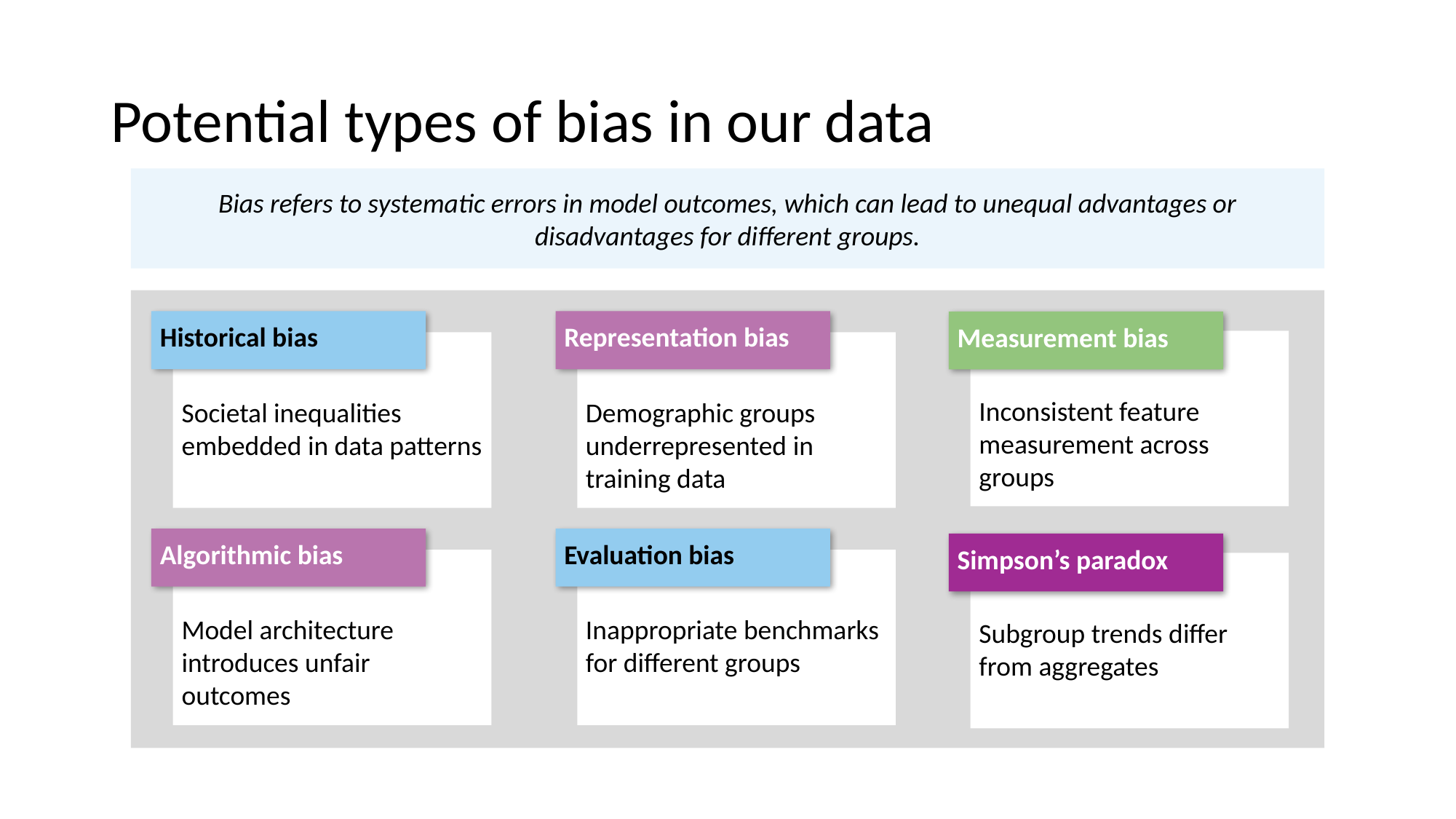

# Potential types of bias in our data

Bias refers to systematic errors in model outcomes, which can lead to unequal advantages or disadvantages for different groups.

Simpson’s paradox

Subgroup trends differ from aggregates
Historical bias

Representation bias

Measurement bias

Inconsistent feature measurement across groups

Societal inequalities embedded in data patterns

Demographic groups underrepresented in training data
Algorithmic bias

Evaluation bias

Model architecture introduces unfair outcomes

Inappropriate benchmarks for different groups